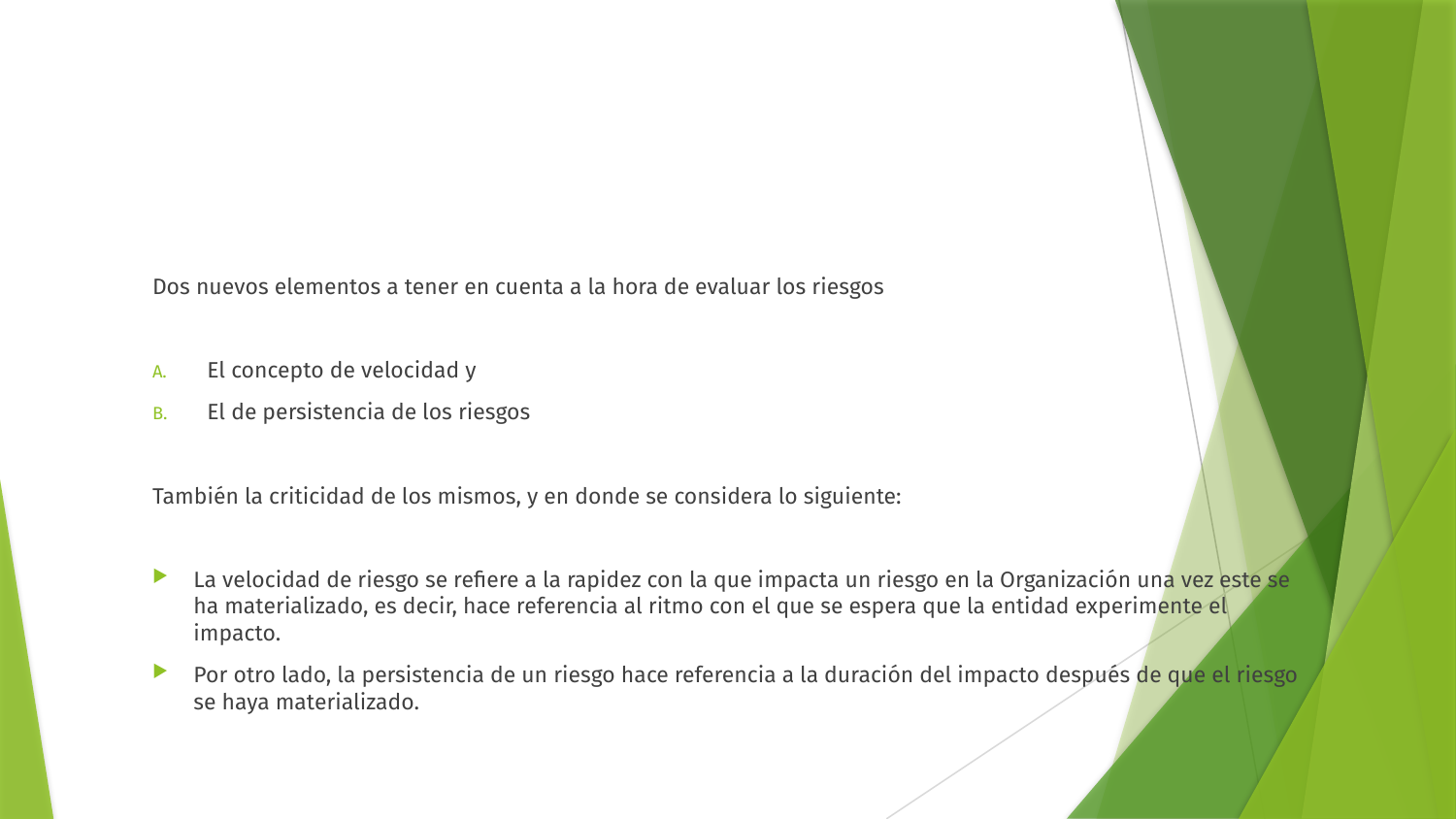

Dos nuevos elementos a tener en cuenta a la hora de evaluar los riesgos

El concepto de velocidad y
El de persistencia de los riesgos

También la criticidad de los mismos, y en donde se considera lo siguiente:

La velocidad de riesgo se refiere a la rapidez con la que impacta un riesgo en la Organización una vez este se ha materializado, es decir, hace referencia al ritmo con el que se espera que la entidad experimente el impacto.
Por otro lado, la persistencia de un riesgo hace referencia a la duración del impacto después de que el riesgo se haya materializado.